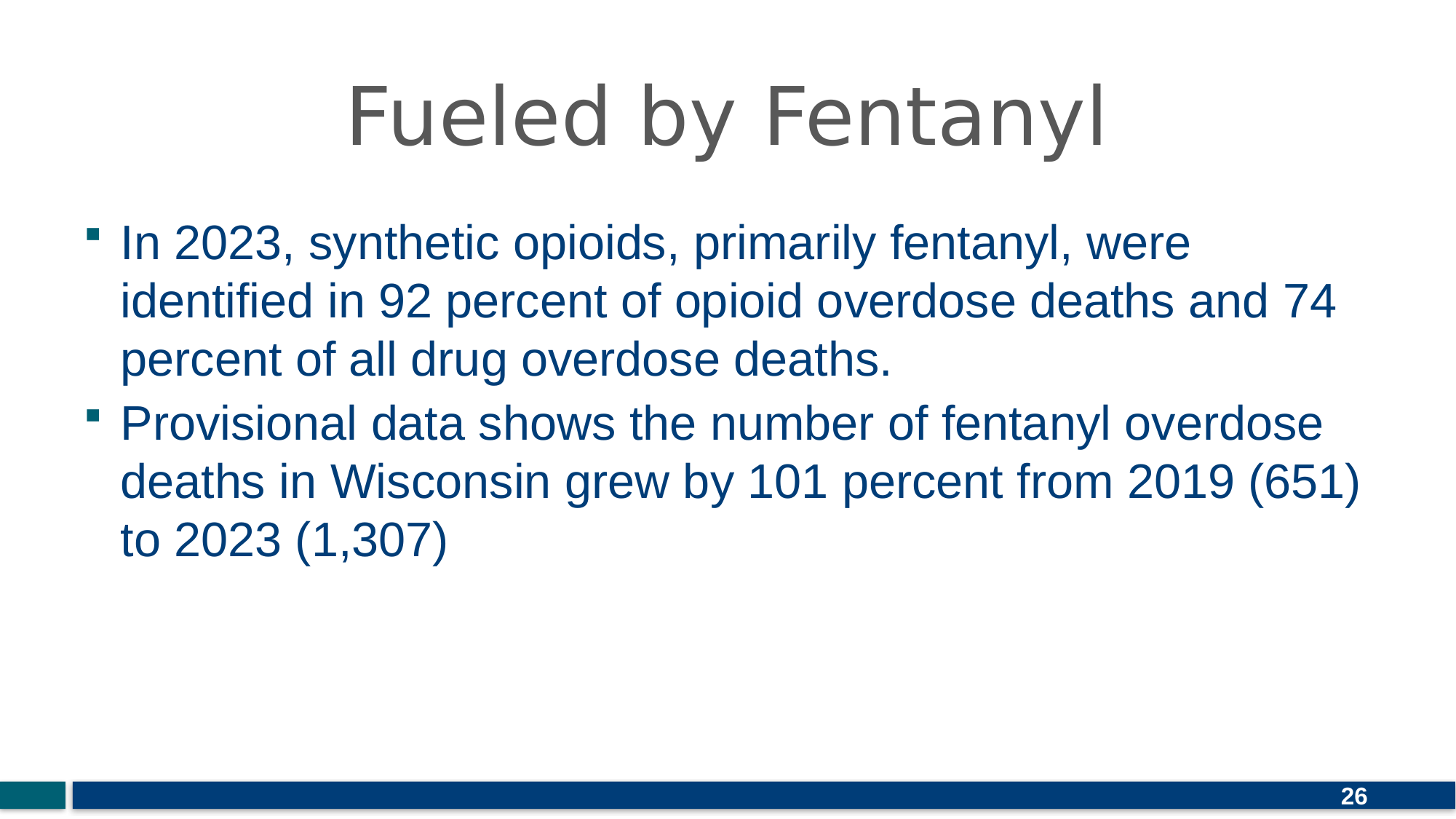

# Fueled by Fentanyl
In 2023, synthetic opioids, primarily fentanyl, were identified in 92 percent of opioid overdose deaths and 74 percent of all drug overdose deaths.
Provisional data shows the number of fentanyl overdose deaths in Wisconsin grew by 101 percent from 2019 (651) to 2023 (1,307)